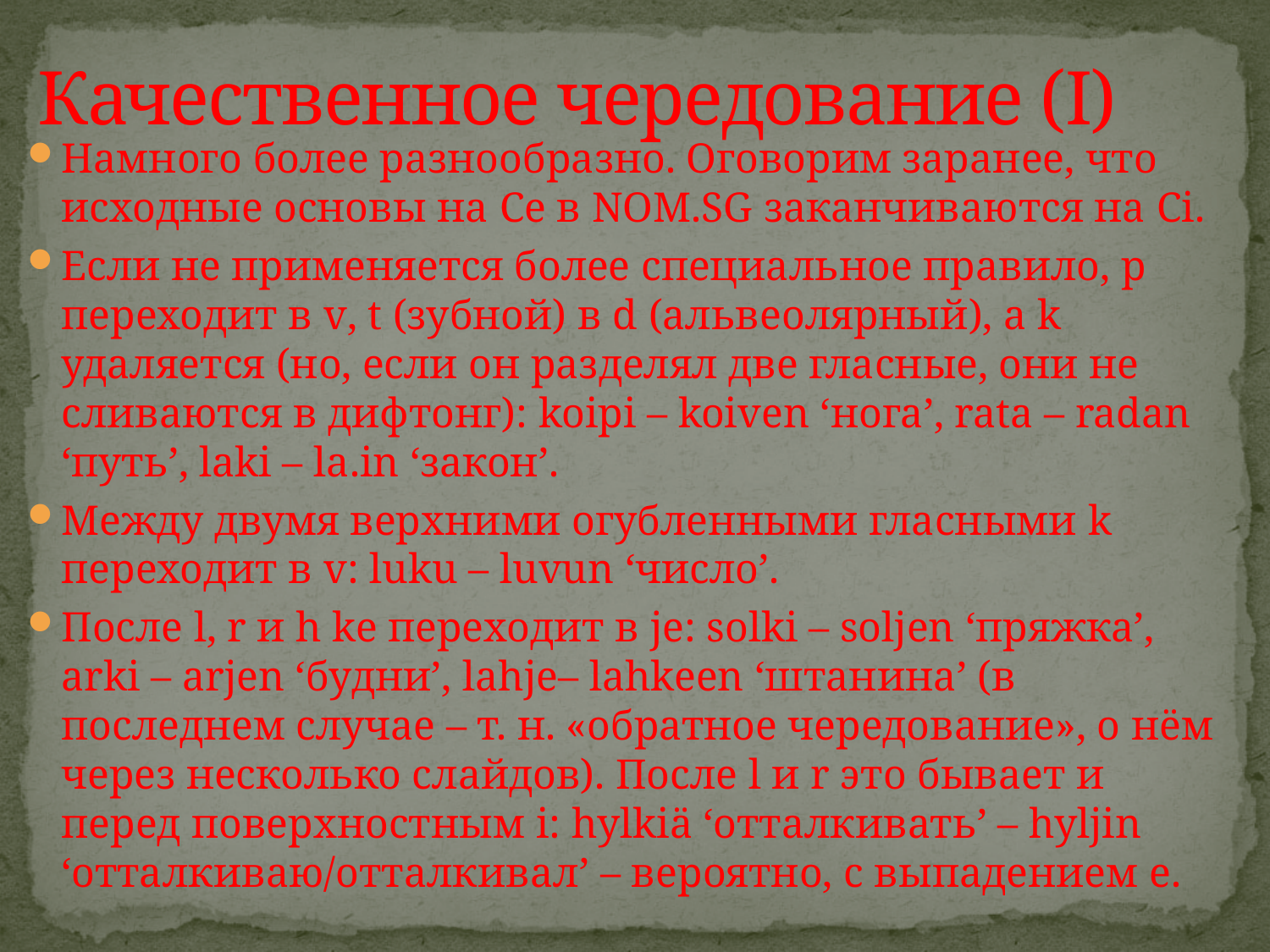

# Качественное чередование (I)
Намного более разнообразно. Оговорим заранее, что исходные основы на Ce в NOM.SG заканчиваются на Ci.
Если не применяется более специальное правило, p переходит в v, t (зубной) в d (альвеолярный), а k удаляется (но, если он разделял две гласные, они не сливаются в дифтонг): koipi – koiven ‘нога’, rata – radan ‘путь’, laki – la.in ‘закон’.
Между двумя верхними огубленными гласными k переходит в v: luku – luvun ‘число’.
После l, r и h ke переходит в je: solki – soljen ‘пряжка’, arki – arjen ‘будни’, lahje– lahkeen ‘штанина’ (в последнем случае – т. н. «обратное чередование», о нём через несколько слайдов). После l и r это бывает и перед поверхностным i: hylkiä ‘отталкивать’ – hyljin ‘отталкиваю/отталкивал’ – вероятно, с выпадением e.